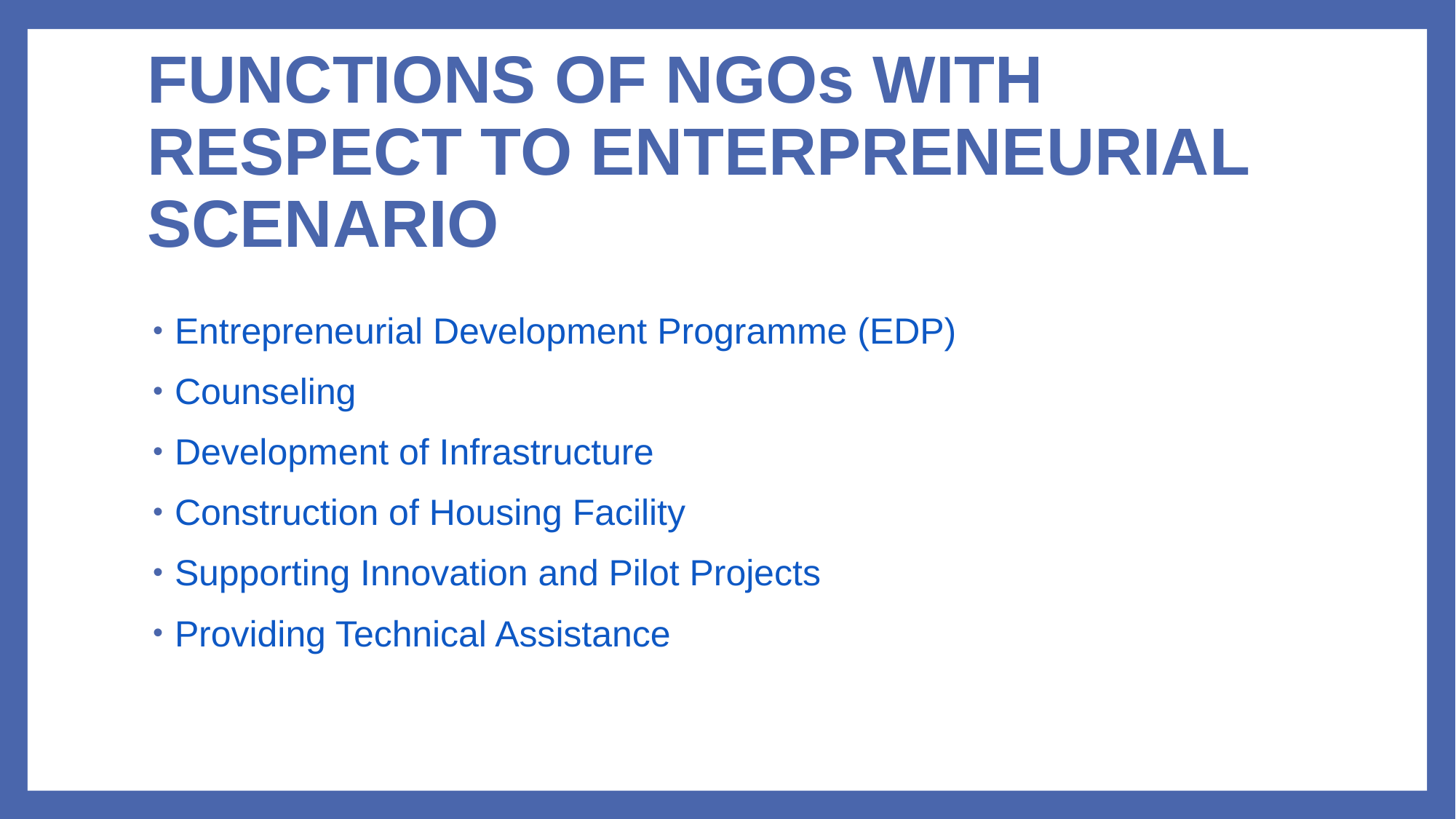

# FUNCTIONS OF NGOs WITH RESPECT TO ENTERPRENEURIAL SCENARIO

Entrepreneurial Development Programme (EDP)
Counseling
Development of Infrastructure
Construction of Housing Facility
Supporting Innovation and Pilot Projects
Providing Technical Assistance